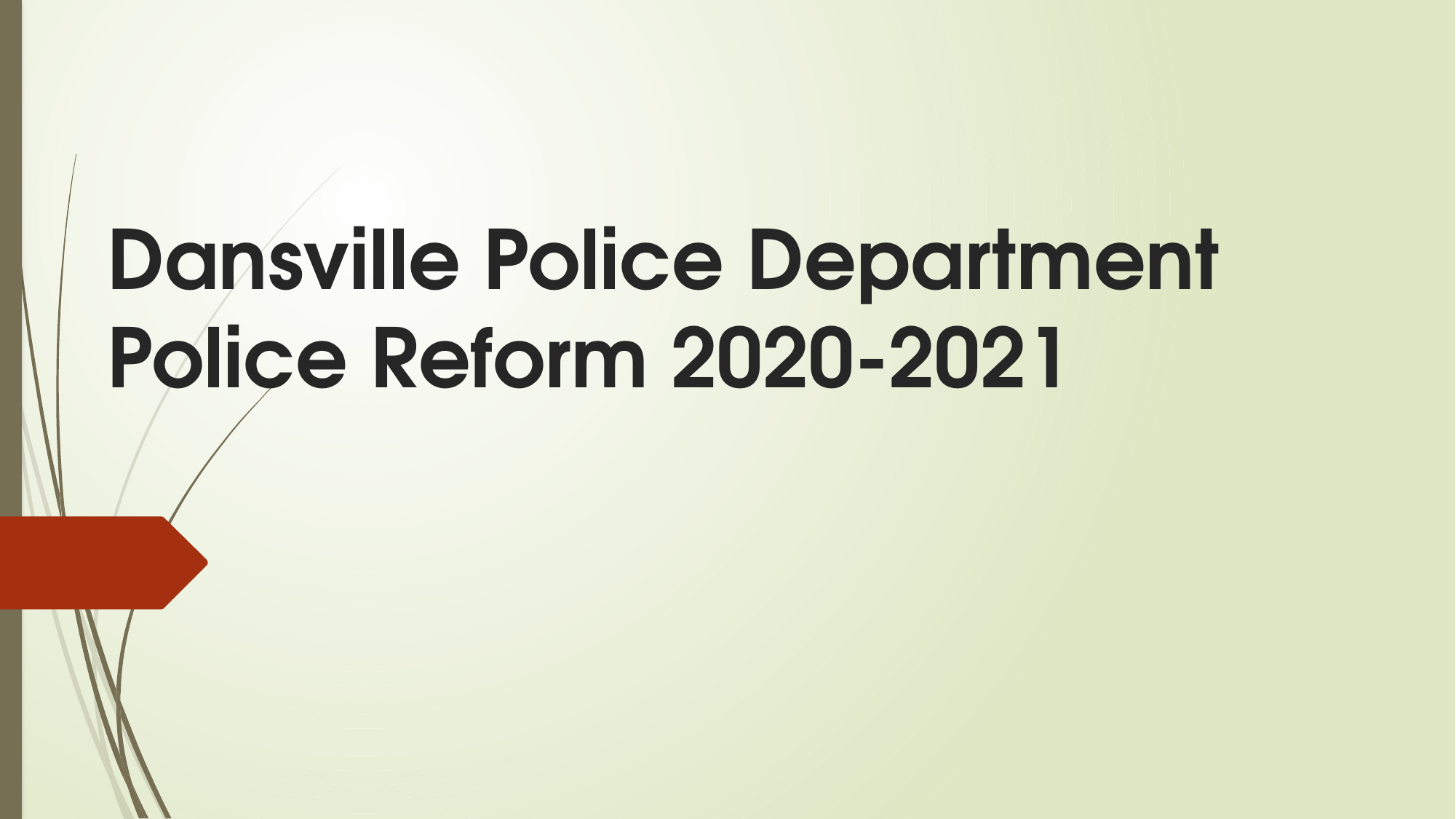

# Dansville Police Department Police Reform 2020-2021